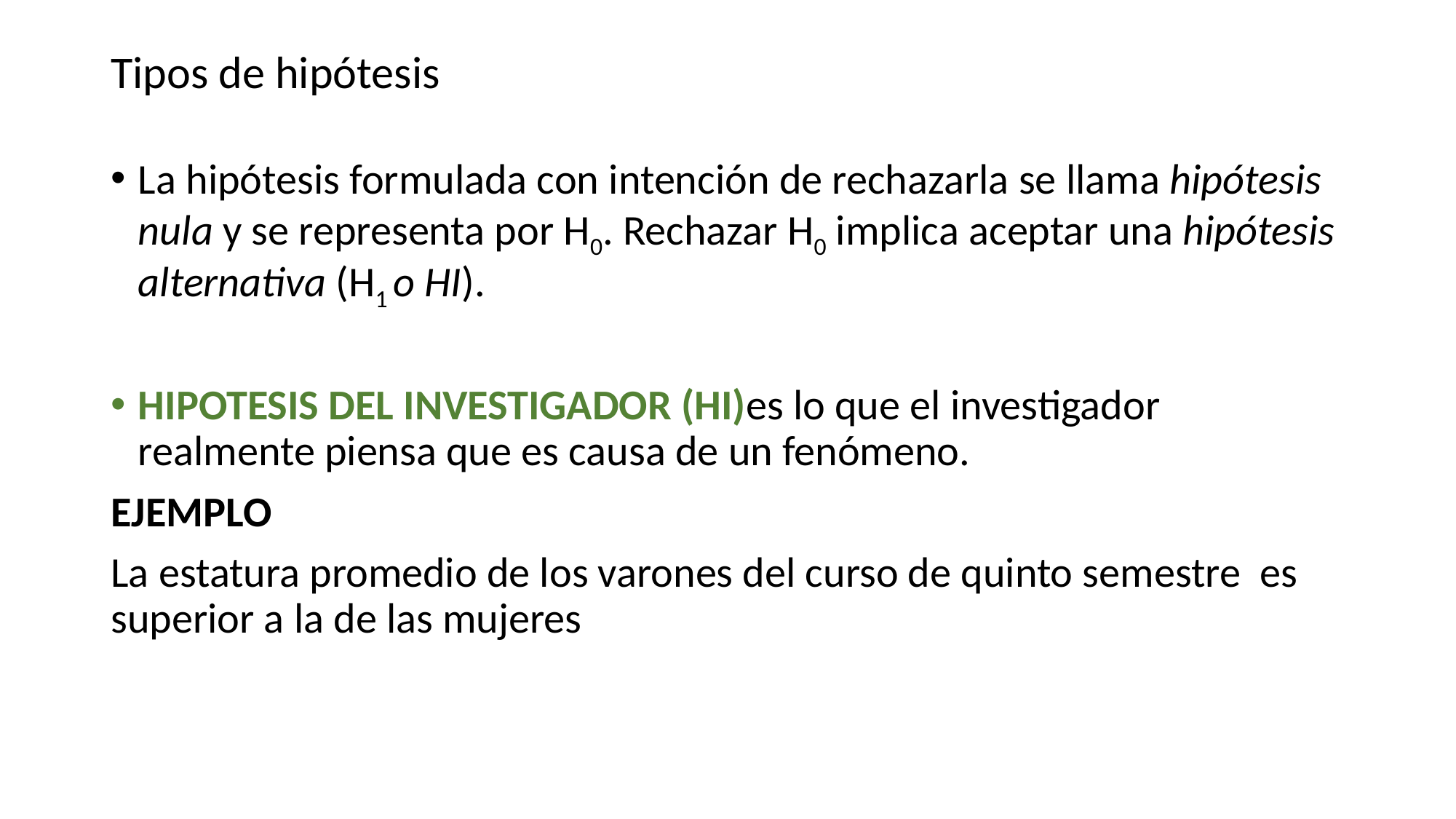

# Tipos de hipótesis
La hipótesis formulada con intención de rechazarla se llama hipótesis nula y se representa por H0. Rechazar H0 implica aceptar una hipótesis alternativa (H1 o HI).

HIPOTESIS DEL INVESTIGADOR (HI)es lo que el investigador realmente piensa que es causa de un fenómeno.
EJEMPLO
La estatura promedio de los varones del curso de quinto semestre  es superior a la de las mujeres